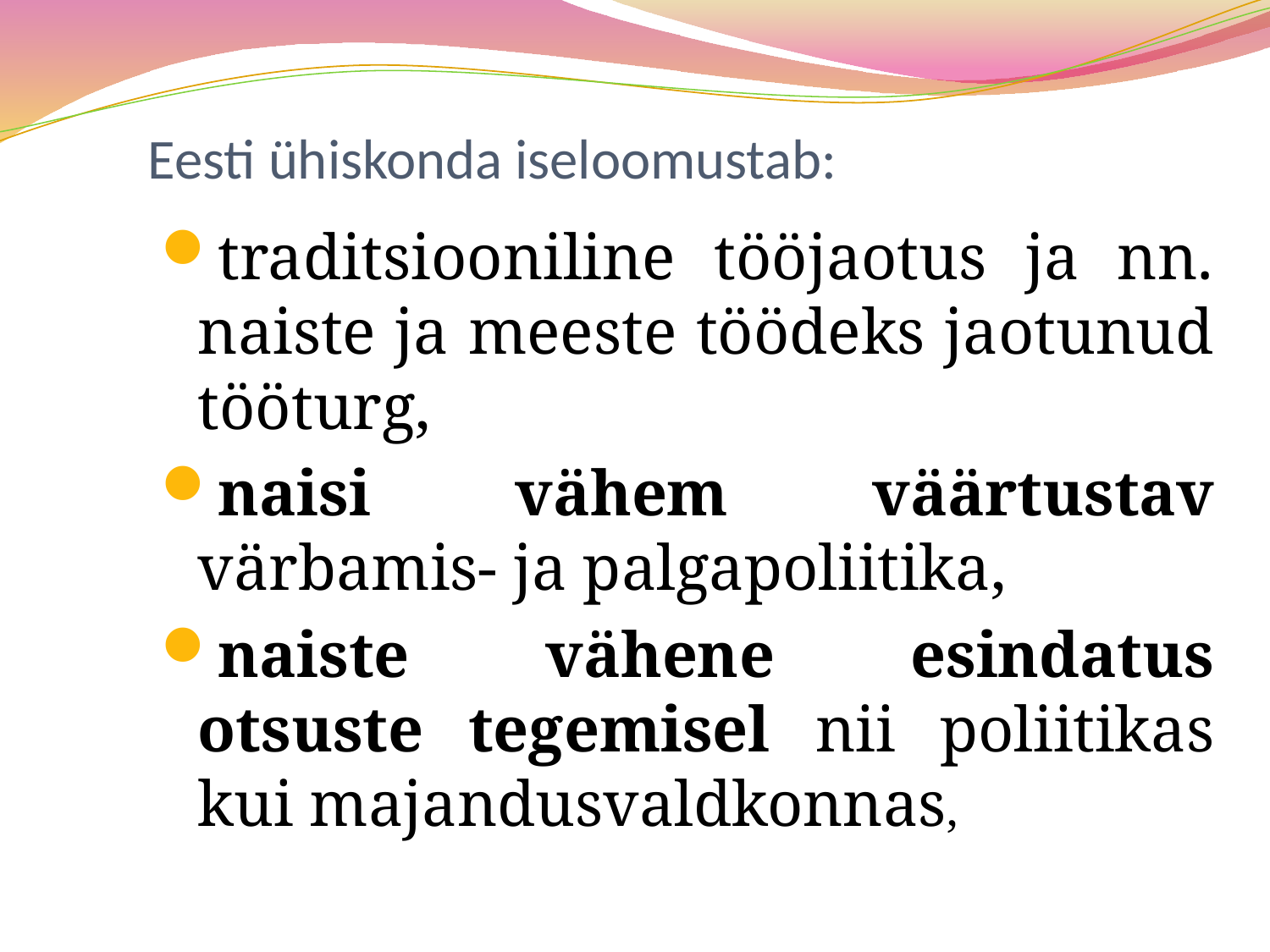

# Eesti ühiskonda iseloomustab:
traditsiooniline tööjaotus ja nn. naiste ja meeste töödeks jaotunud tööturg,
naisi vähem väärtustav värbamis- ja palgapoliitika,
naiste vähene esindatus otsuste tegemisel nii poliitikas kui majandusvaldkonnas,